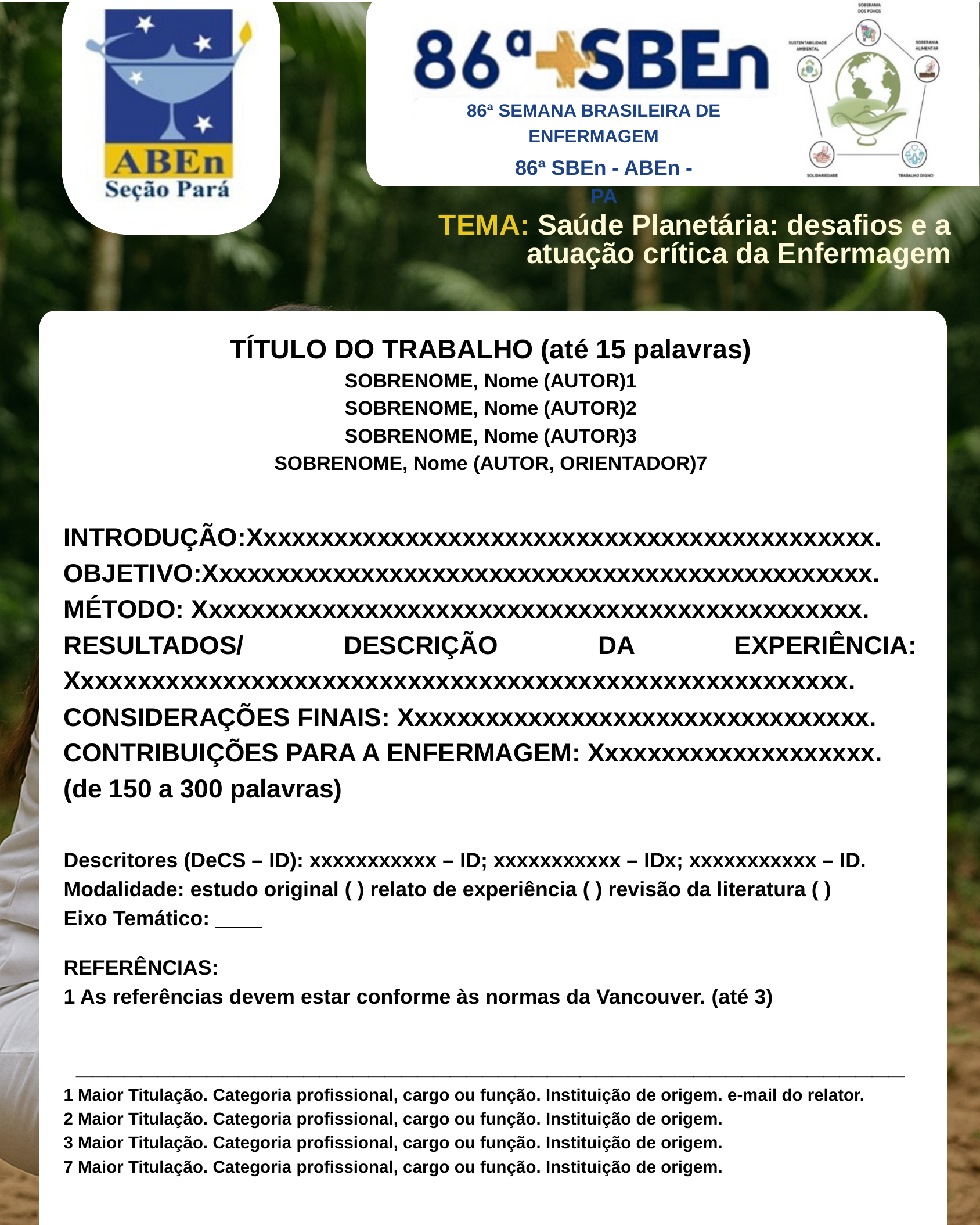

86ª SEMANA BRASILEIRA DE ENFERMAGEM

86ª SBEn - ABEn - PA
TEMA: Saúde Planetária: desafios e a atuação crítica da Enfermagem

TÍTULO DO TRABALHO (até 15 palavras)
SOBRENOME, Nome (AUTOR)1
SOBRENOME, Nome (AUTOR)2
SOBRENOME, Nome (AUTOR)3
SOBRENOME, Nome (AUTOR, ORIENTADOR)7

INTRODUÇÃO:Xxxxxxxxxxxxxxxxxxxxxxxxxxxxxxxxxxxxxxxxxxxx. OBJETIVO:Xxxxxxxxxxxxxxxxxxxxxxxxxxxxxxxxxxxxxxxxxxxxxxx.
MÉTODO: Xxxxxxxxxxxxxxxxxxxxxxxxxxxxxxxxxxxxxxxxxxxxxxx.
RESULTADOS/ DESCRIÇÃO DA EXPERIÊNCIA: Xxxxxxxxxxxxxxxxxxxxxxxxxxxxxxxxxxxxxxxxxxxxxxxxxxxxxxx.
CONSIDERAÇÕES FINAIS: Xxxxxxxxxxxxxxxxxxxxxxxxxxxxxxxxx.
CONTRIBUIÇÕES PARA A ENFERMAGEM: Xxxxxxxxxxxxxxxxxxxx. (de 150 a 300 palavras)

Descritores (DeCS – ID): xxxxxxxxxxx – ID; xxxxxxxxxxx – IDx; xxxxxxxxxxx – ID.
Modalidade: estudo original ( ) relato de experiência ( ) revisão da literatura ( )
Eixo Temático: ____

REFERÊNCIAS:
1 As referências devem estar conforme às normas da Vancouver. (até 3)

___________________________________________________
1 Maior Titulação. Categoria profissional, cargo ou função. Instituição de origem. e-mail do relator.
2 Maior Titulação. Categoria profissional, cargo ou função. Instituição de origem.
3 Maior Titulação. Categoria profissional, cargo ou função. Instituição de origem.
7 Maior Titulação. Categoria profissional, cargo ou função. Instituição de origem.